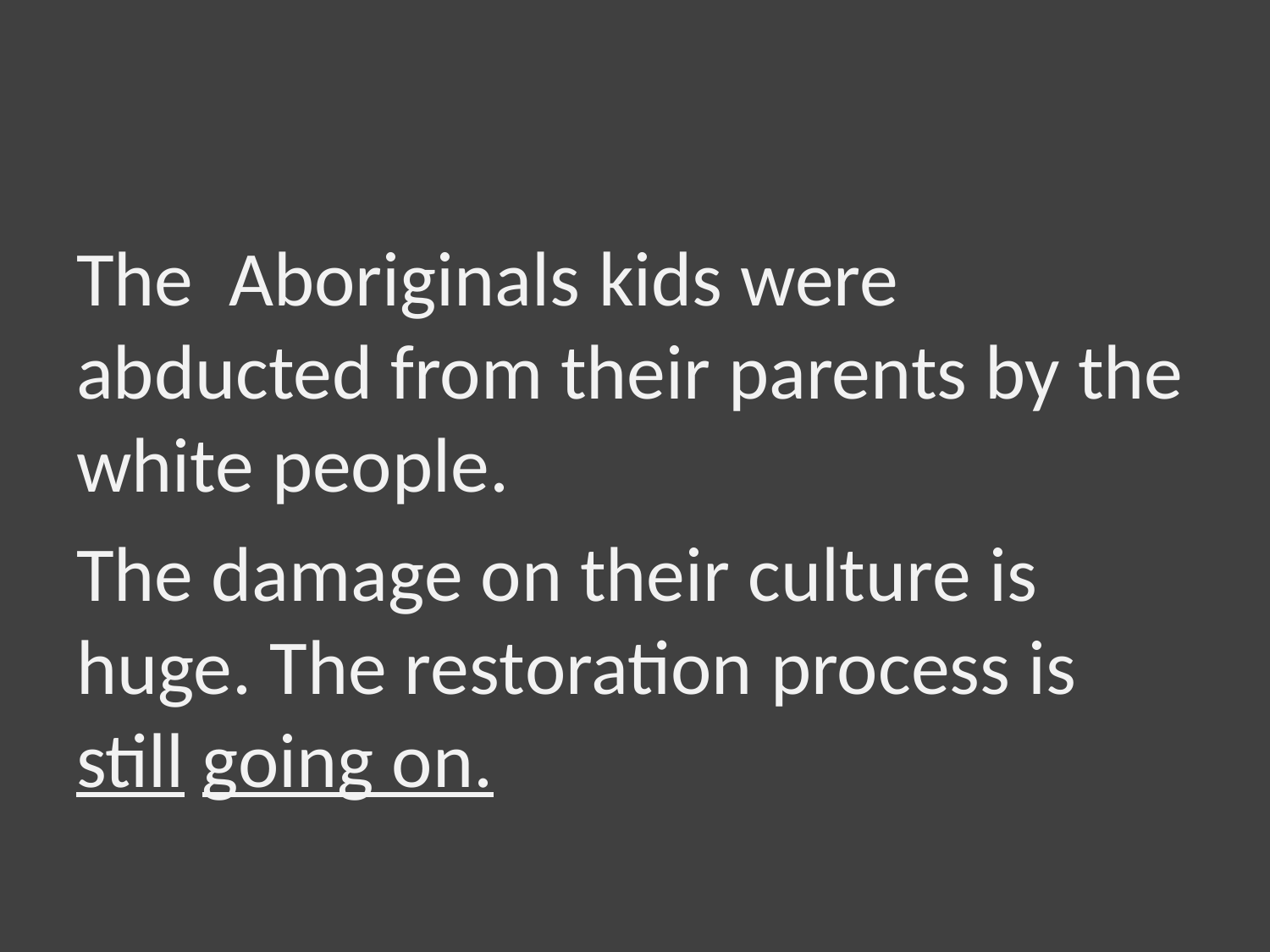

#
The  Aboriginals kids were abducted from their parents by the white people.
The damage on their culture is huge. The restoration process is still going on.